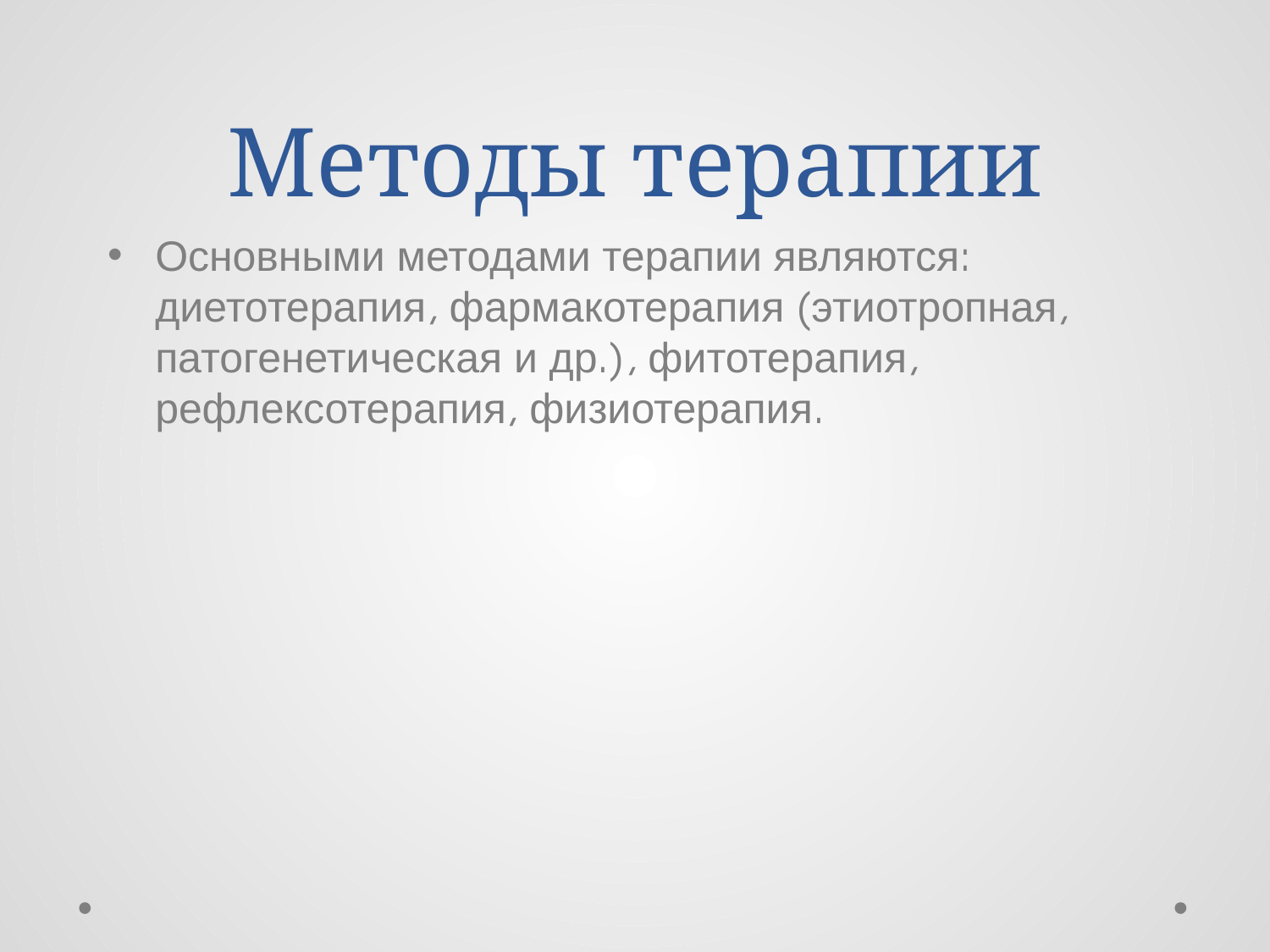

# Методы терапии

Основными методами терапии являются: диетотерапия, фармакотерапия (этиотропная, патогенетическая и др.), фитотерапия, рефлексотерапия, физиотерапия.